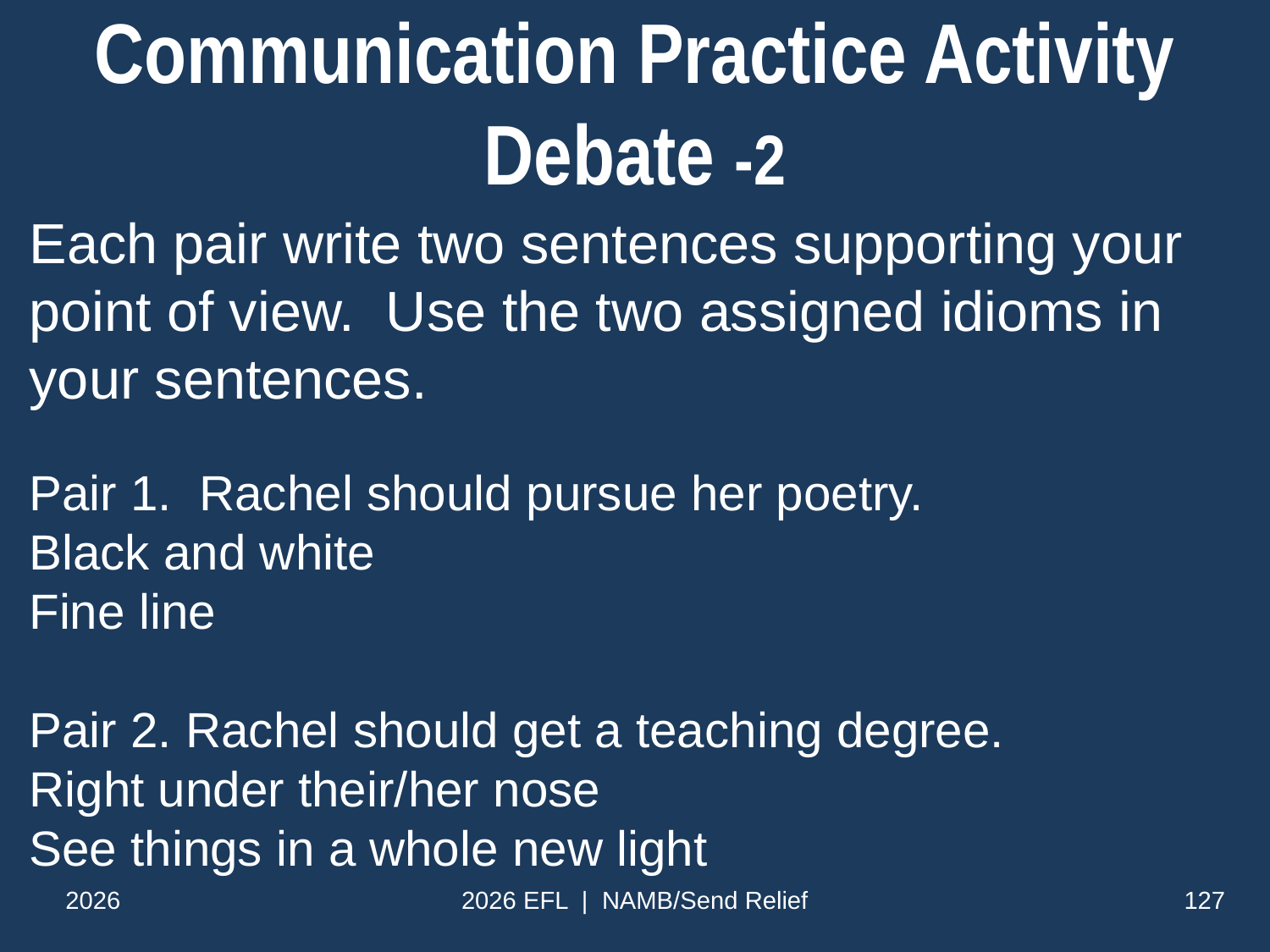

# Communication Practice Activity Debate -2
Each pair write two sentences supporting your point of view.  Use the two assigned idioms in your sentences.

Pair 1.  Rachel should pursue her poetry.
Black and white
Fine line

Pair 2. Rachel should get a teaching degree.
Right under their/her nose
See things in a whole new light
2026
2026 EFL  |  NAMB/Send Relief
127